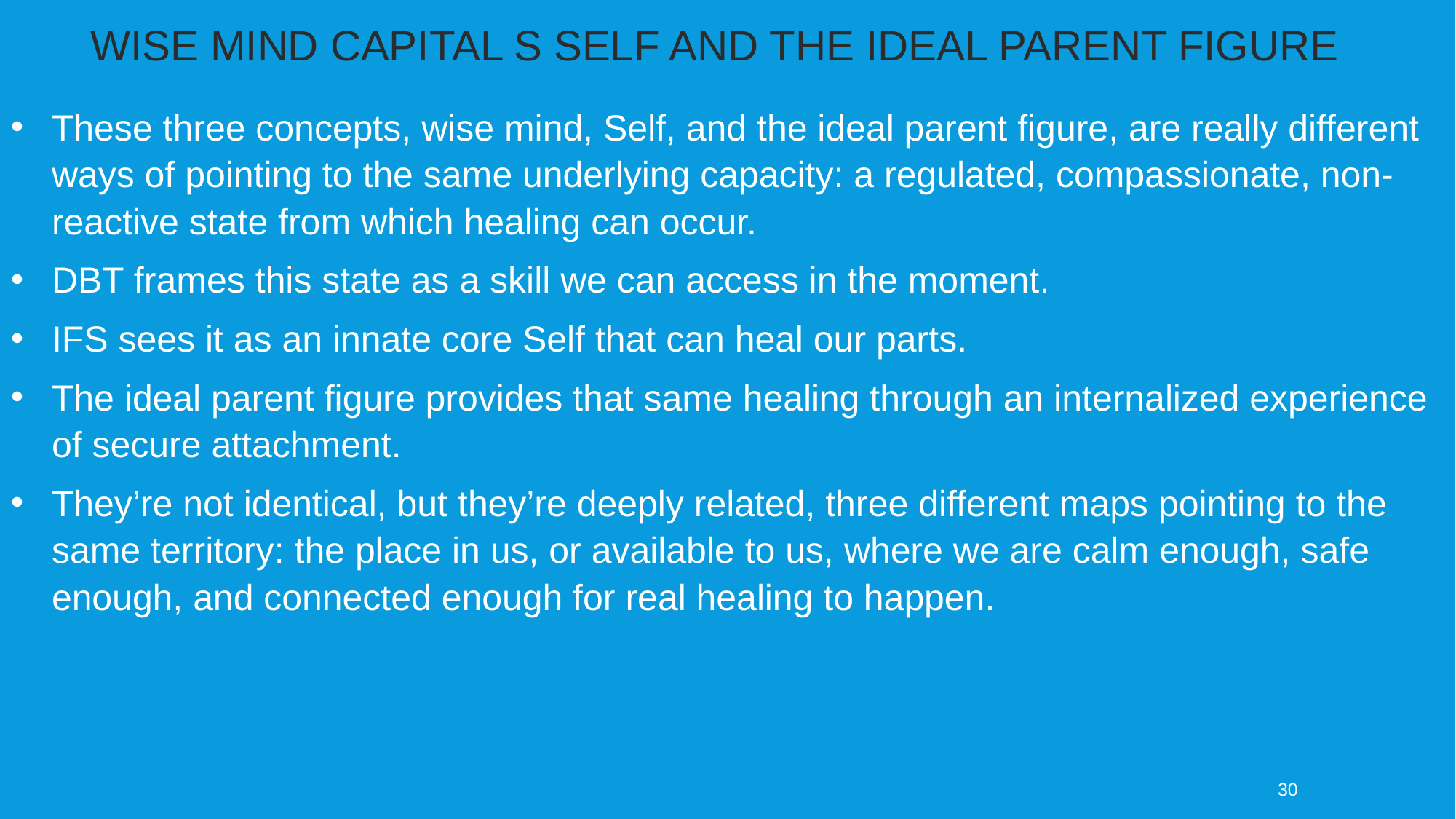

WISE MIND CAPITAL S SELF AND THE IDEAL PARENT FIGURE
These three concepts, wise mind, Self, and the ideal parent figure, are really different ways of pointing to the same underlying capacity: a regulated, compassionate, non-reactive state from which healing can occur.
DBT frames this state as a skill we can access in the moment.
IFS sees it as an innate core Self that can heal our parts.
The ideal parent figure provides that same healing through an internalized experience of secure attachment.
They’re not identical, but they’re deeply related, three different maps pointing to the same territory: the place in us, or available to us, where we are calm enough, safe enough, and connected enough for real healing to happen.

30